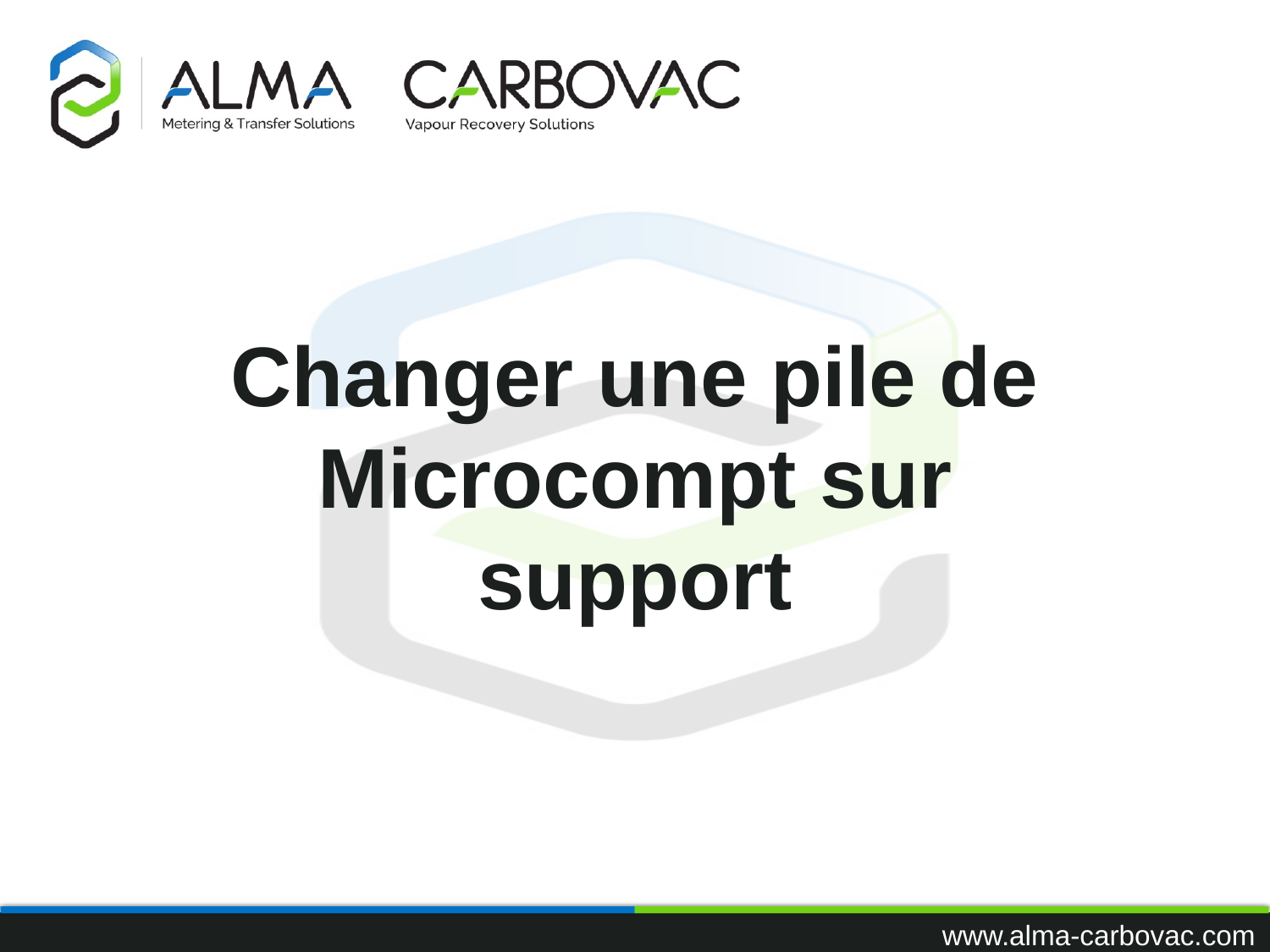

Changer une pile de Microcompt sur support